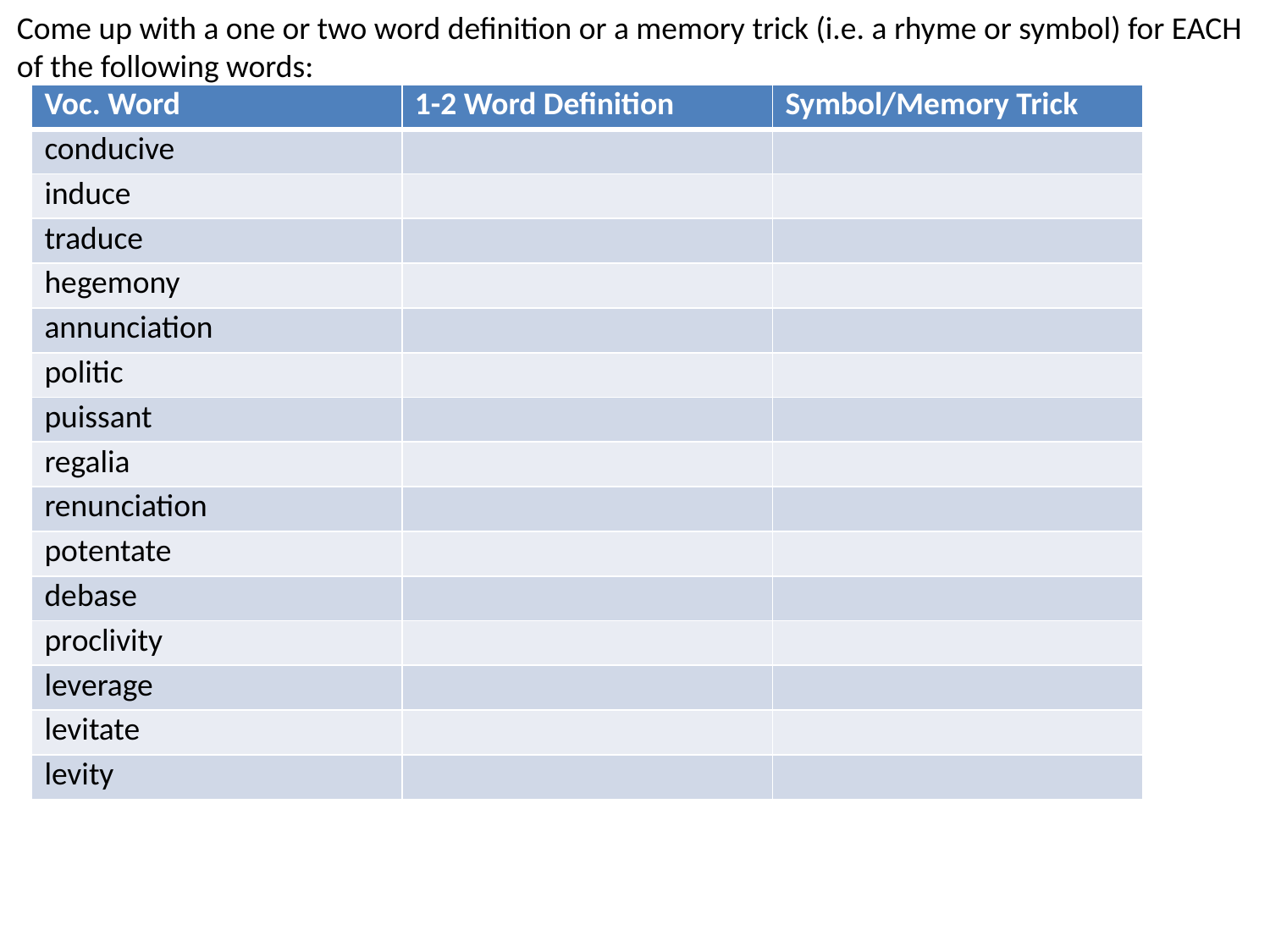

# Come up with a one or two word definition or a memory trick (i.e. a rhyme or symbol) for EACH of the following words:
| Voc. Word | 1-2 Word Definition | Symbol/Memory Trick |
| --- | --- | --- |
| conducive |  |  |
| induce |  |  |
| traduce |  |  |
| hegemony |  |  |
| annunciation |  |  |
| politic |  |  |
| puissant |  |  |
| regalia |  |  |
| renunciation |  |  |
| potentate |  |  |
| debase |  |  |
| proclivity |  |  |
| leverage |  |  |
| levitate |  |  |
| levity |  |  |